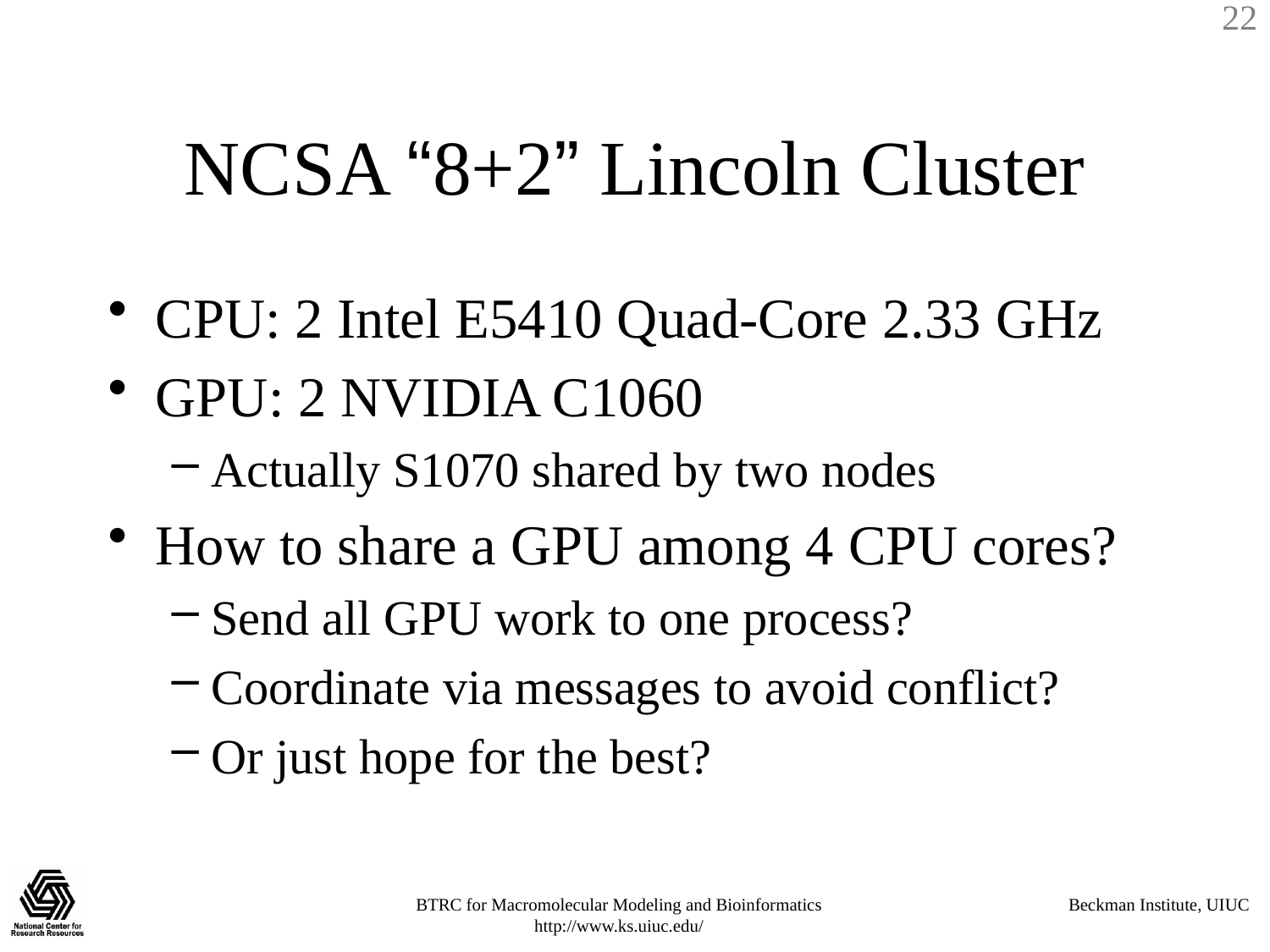

# NCSA “8+2” Lincoln Cluster
CPU: 2 Intel E5410 Quad-Core 2.33 GHz
GPU: 2 NVIDIA C1060
Actually S1070 shared by two nodes
How to share a GPU among 4 CPU cores?
Send all GPU work to one process?
Coordinate via messages to avoid conflict?
Or just hope for the best?